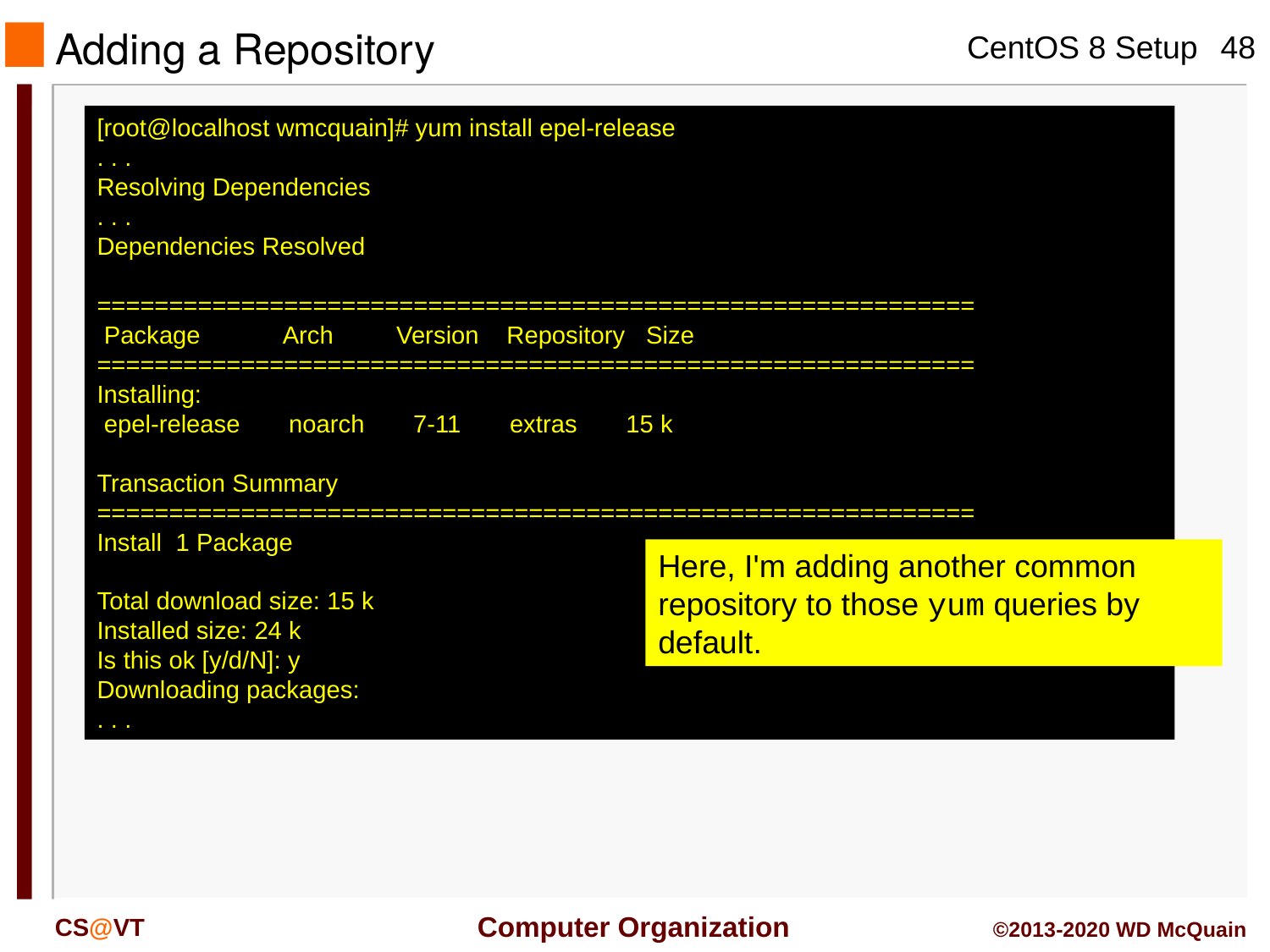

Adding a Repository
[root@localhost wmcquain]# yum install epel-release
. . .
Resolving Dependencies
. . .
Dependencies Resolved

=============================================================
 Package            Arch         Version    Repository   Size
=============================================================
Installing:
 epel-release       noarch       7-11       extras       15 k

Transaction Summary
=============================================================
Install  1 Package

Total download size: 15 k
Installed size: 24 k
Is this ok [y/d/N]: y
Downloading packages:
. . .
Here, I'm adding another common repository to those yum queries by default.